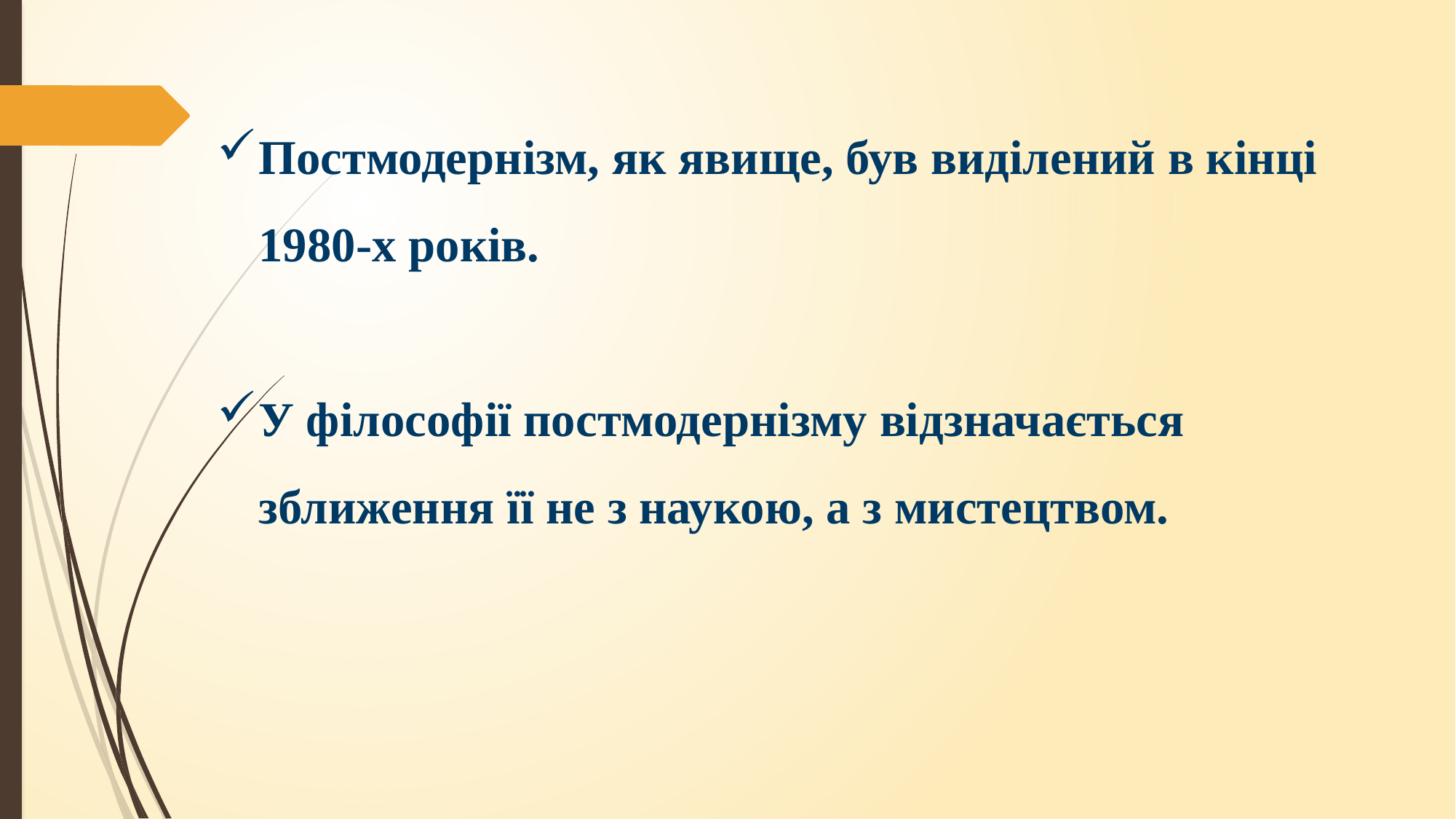

Постмодернізм, як явище, був виділений в кінці 1980-х років.

У філософії постмодернізму відзначається зближення її не з наукою, а з мистецтвом.